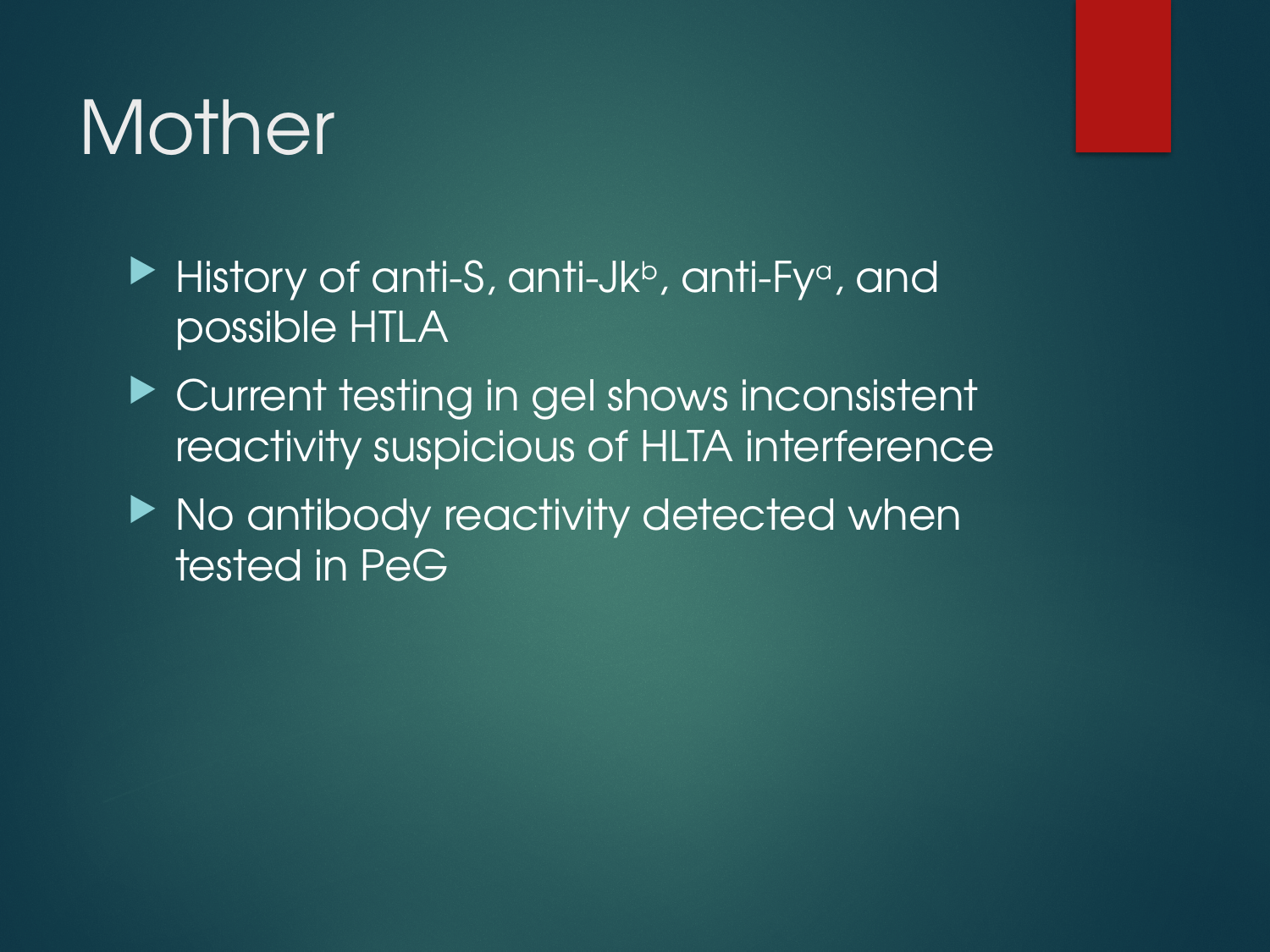

# Mother
History of anti-S, anti-Jkb, anti-Fya, and possible HTLA
Current testing in gel shows inconsistent reactivity suspicious of HLTA interference
No antibody reactivity detected when tested in PeG